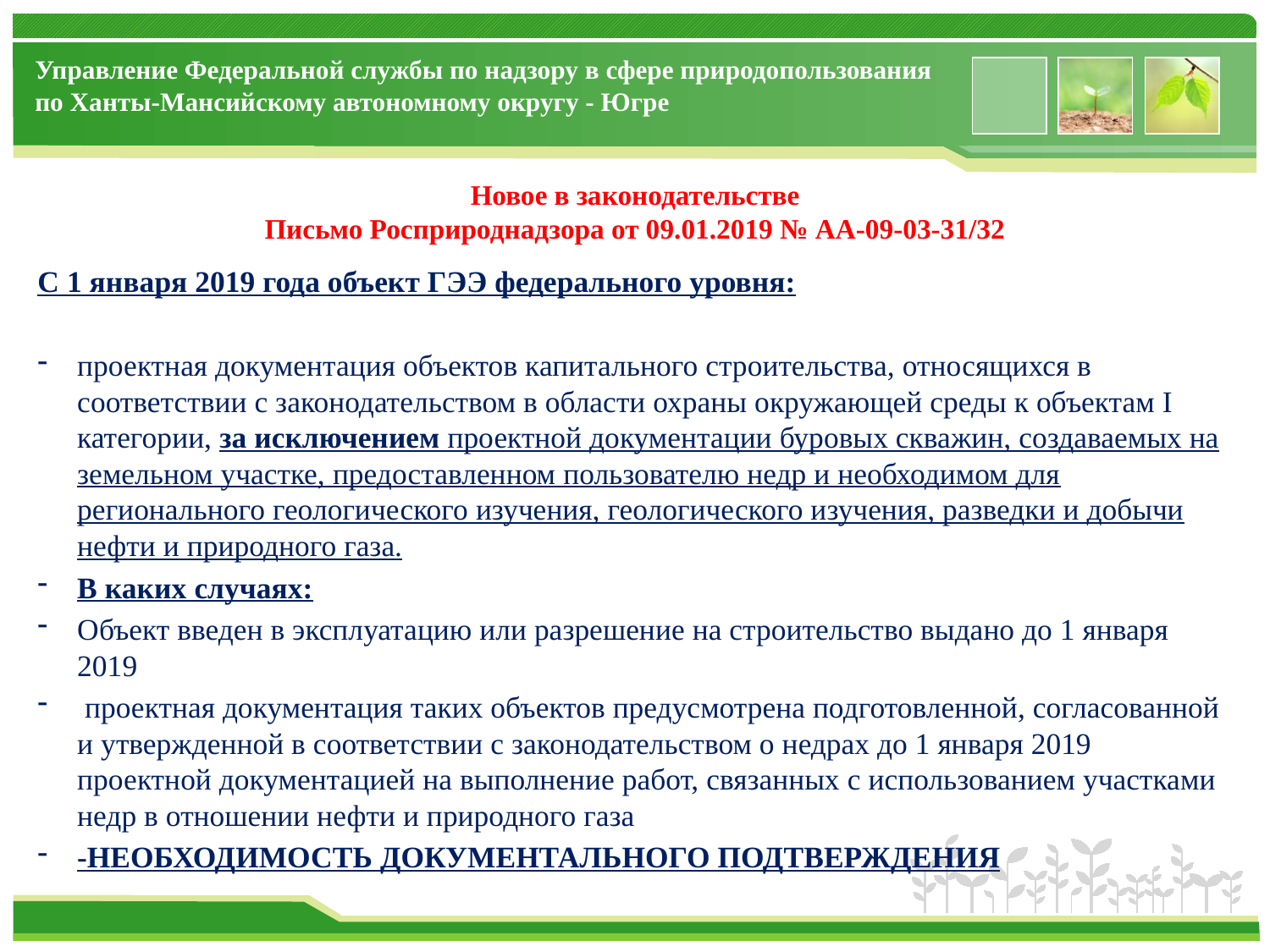

Управление Федеральной службы по надзору в сфере природопользования по Ханты-Мансийскому автономному округу - Югре
# Новое в законодательстве Письмо Росприроднадзора от 09.01.2019 № АА-09-03-31/32
С 1 января 2019 года объект ГЭЭ федерального уровня:

проектная документация объектов капитального строительства, относящихся в соответствии с законодательством в области охраны окружающей среды к объектам I категории, за исключением проектной документации буровых скважин, создаваемых на земельном участке, предоставленном пользователю недр и необходимом для регионального геологического изучения, геологического изучения, разведки и добычи нефти и природного газа.
В каких случаях:
Объект введен в эксплуатацию или разрешение на строительство выдано до 1 января 2019
 проектная документация таких объектов предусмотрена подготовленной, согласованной и утвержденной в соответствии с законодательством о недрах до 1 января 2019 проектной документацией на выполнение работ, связанных с использованием участками недр в отношении нефти и природного газа
-НЕОБХОДИМОСТЬ ДОКУМЕНТАЛЬНОГО ПОДТВЕРЖДЕНИЯ